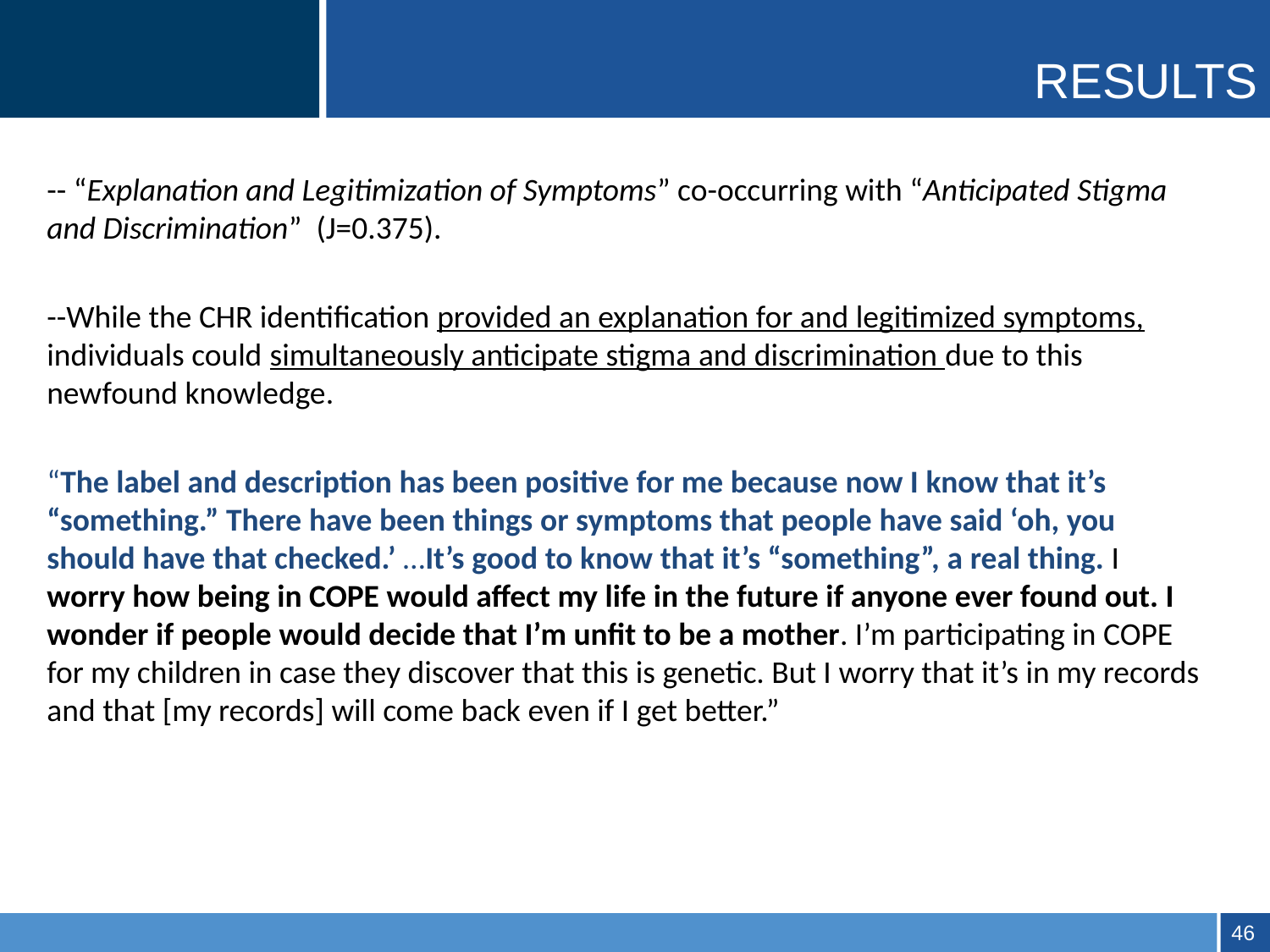

RESULTS
-- “Explanation and Legitimization of Symptoms” co-occurring with “Anticipated Stigma and Discrimination”  (J=0.375).

--While the CHR identification provided an explanation for and legitimized symptoms, individuals could simultaneously anticipate stigma and discrimination due to this newfound knowledge.

“The label and description has been positive for me because now I know that it’s “something.” There have been things or symptoms that people have said ‘oh, you should have that checked.’ …It’s good to know that it’s “something”, a real thing. I worry how being in COPE would affect my life in the future if anyone ever found out. I wonder if people would decide that I’m unfit to be a mother. I’m participating in COPE for my children in case they discover that this is genetic. But I worry that it’s in my records and that [my records] will come back even if I get better.”

46